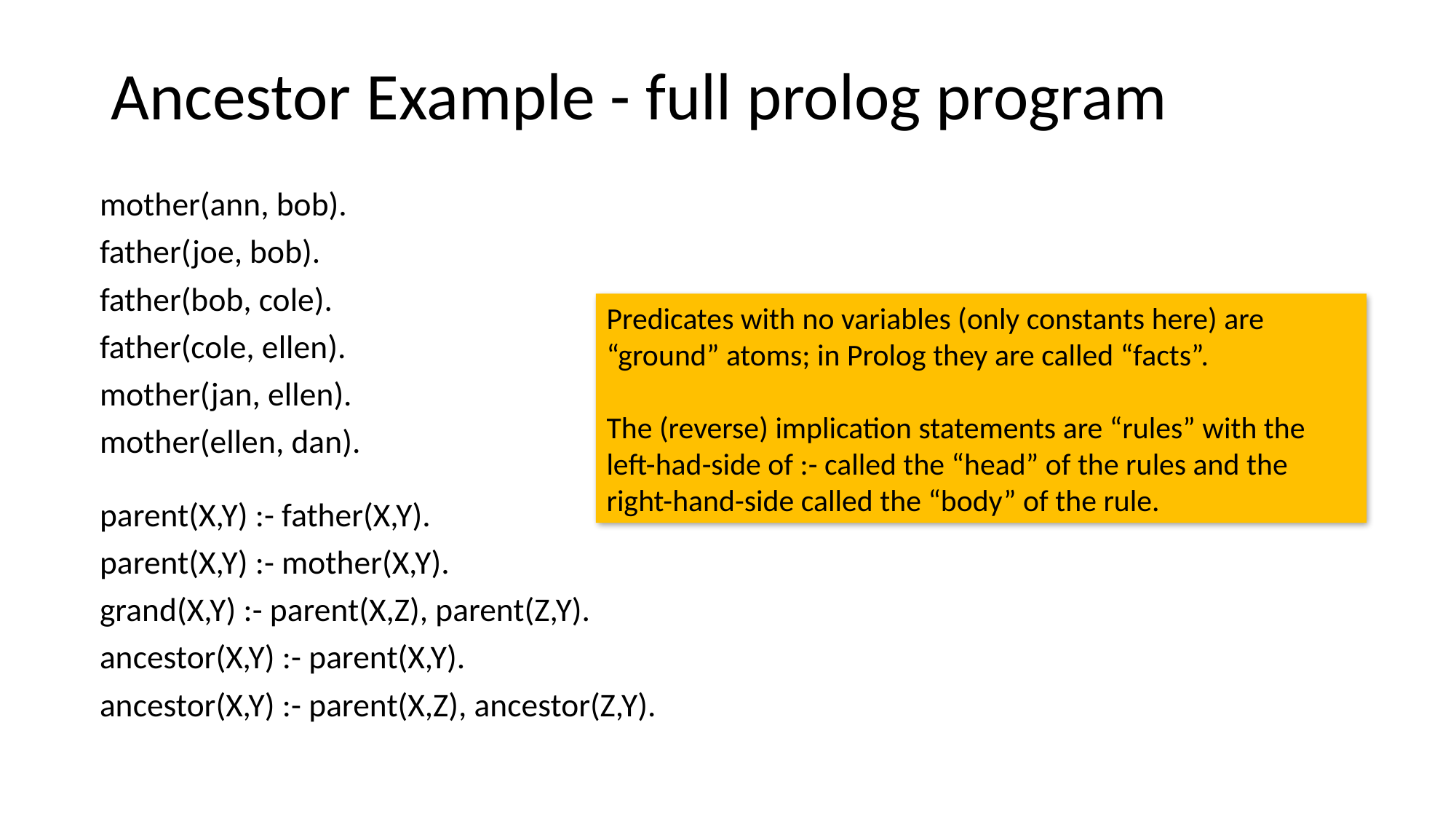

# Ancestor Example - full prolog program
mother(ann, bob).
father(joe, bob).
father(bob, cole).
father(cole, ellen).
mother(jan, ellen).
mother(ellen, dan).

parent(X,Y) :- father(X,Y).
parent(X,Y) :- mother(X,Y).
grand(X,Y) :- parent(X,Z), parent(Z,Y).
ancestor(X,Y) :- parent(X,Y).
ancestor(X,Y) :- parent(X,Z), ancestor(Z,Y).

Predicates with no variables (only constants here) are “ground” atoms; in Prolog they are called “facts”.

The (reverse) implication statements are “rules” with the left-had-side of :- called the “head” of the rules and the right-hand-side called the “body” of the rule.